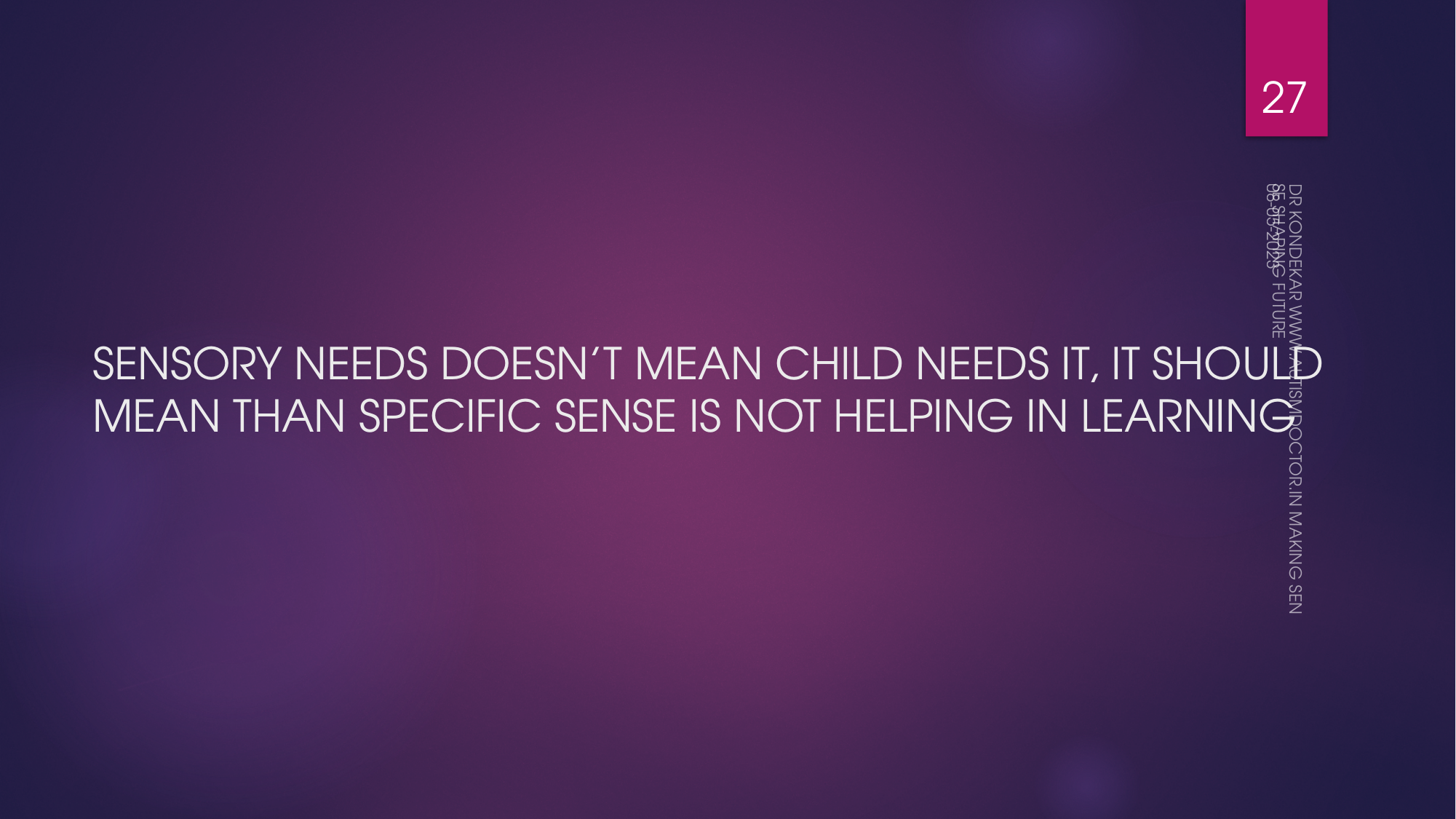

27
08-05-2023
# SENSORY NEEDS DOESN’T MEAN CHILD NEEDS IT, IT SHOULD MEAN THAN SPECIFIC SENSE IS NOT HELPING IN LEARNING
DR KONDEKAR WWW.AUTISMDOCTOR.IN MAKING SENSE SHAPING FUTURE